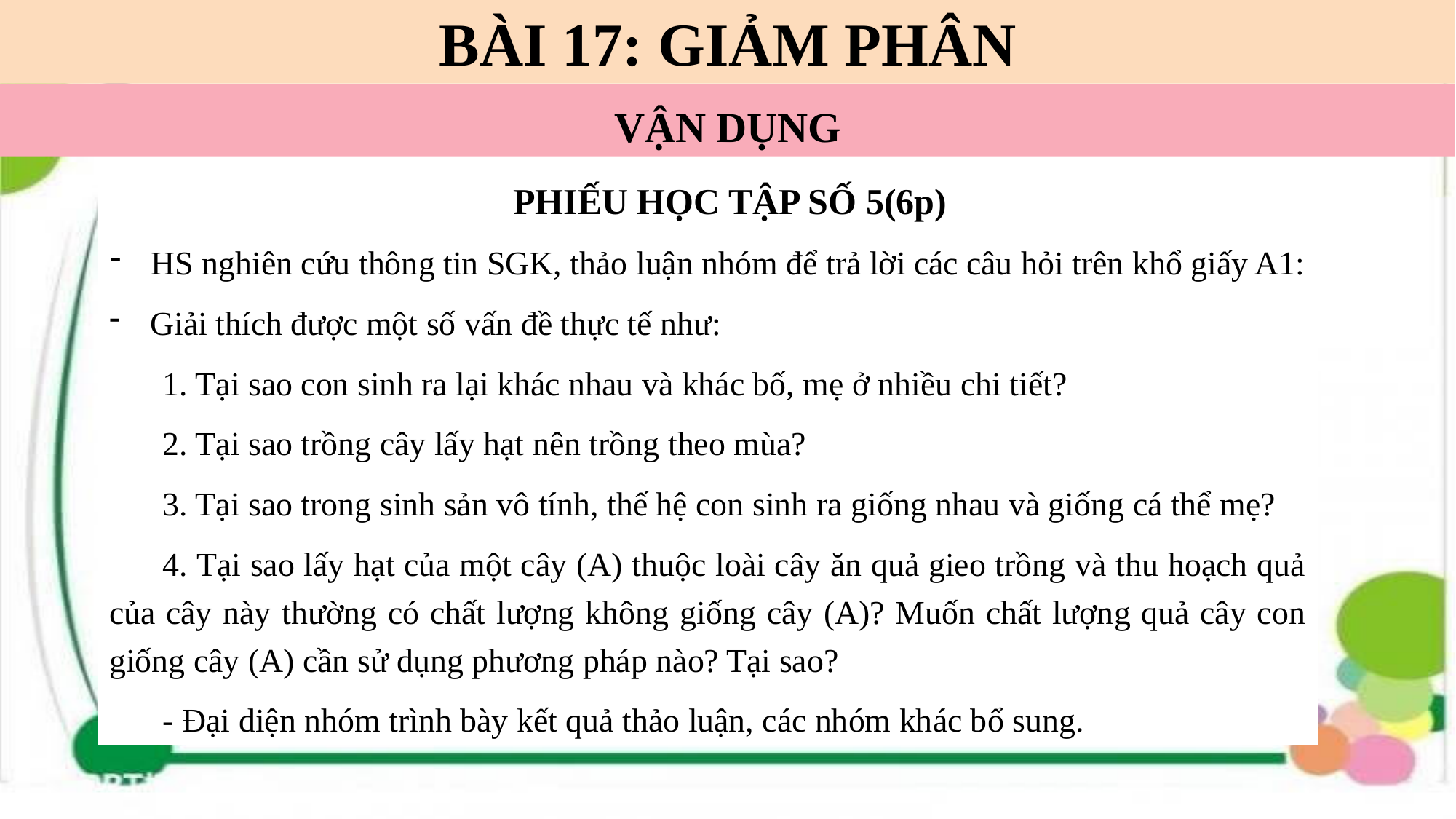

BÀI 17: GIẢM PHÂN
VẬN DỤNG
PHIẾU HỌC TẬP SỐ 5(6p)
HS nghiên cứu thông tin SGK, thảo luận nhóm để trả lời các câu hỏi trên khổ giấy A1:
Giải thích được một số vấn đề thực tế như:
1. Tại sao con sinh ra lại khác nhau và khác bố, mẹ ở nhiều chi tiết?
2. Tại sao trồng cây lấy hạt nên trồng theo mùa?
3. Tại sao trong sinh sản vô tính, thế hệ con sinh ra giống nhau và giống cá thể mẹ?
4. Tại sao lấy hạt của một cây (A) thuộc loài cây ăn quả gieo trồng và thu hoạch quả của cây này thường có chất lượng không giống cây (A)? Muốn chất lượng quả cây con giống cây (A) cần sử dụng phương pháp nào? Tại sao?
- Đại diện nhóm trình bày kết quả thảo luận, các nhóm khác bổ sung.